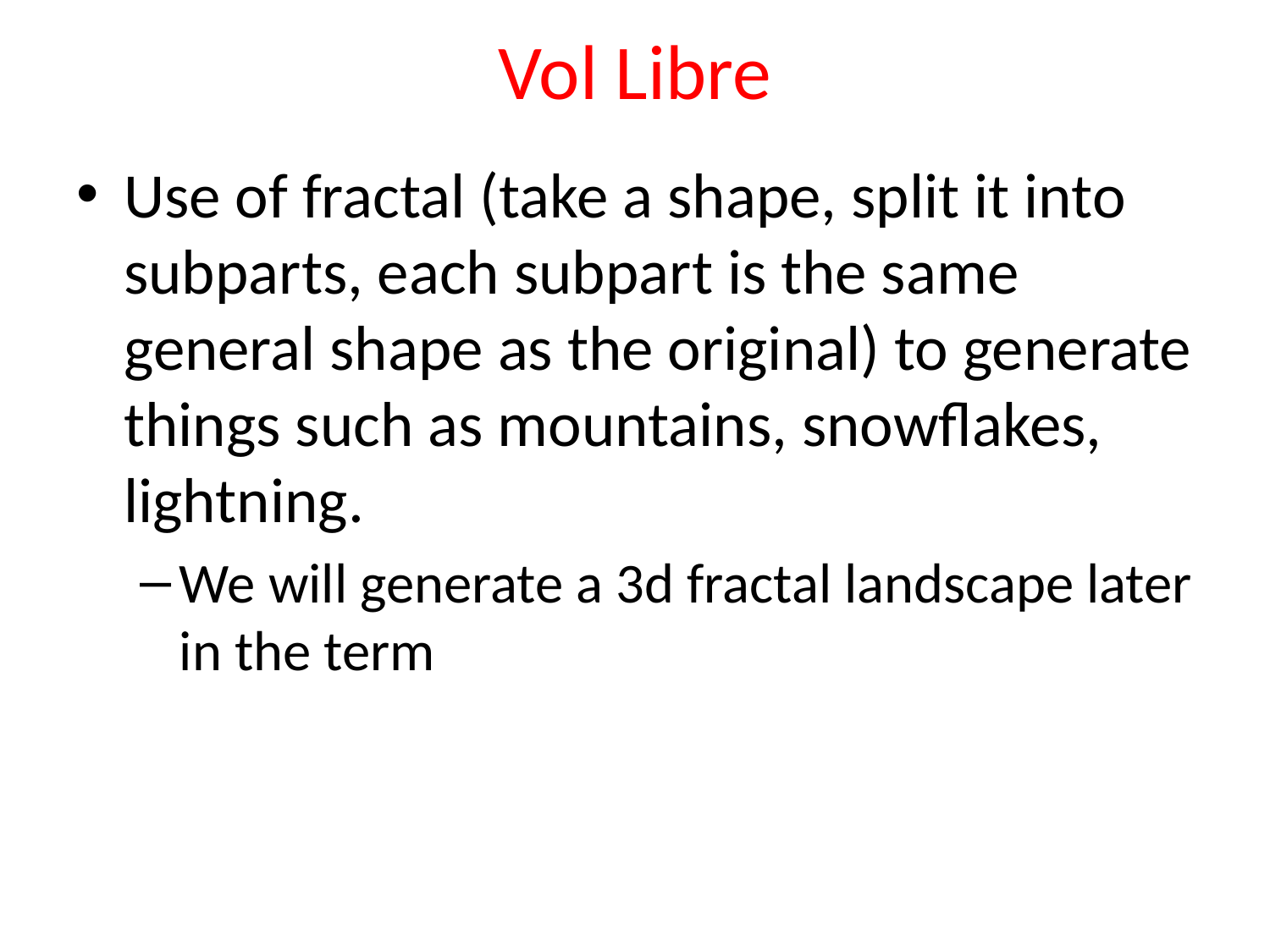

# Vol Libre
Use of fractal (take a shape, split it into subparts, each subpart is the same general shape as the original) to generate things such as mountains, snowflakes, lightning.
We will generate a 3d fractal landscape later in the term